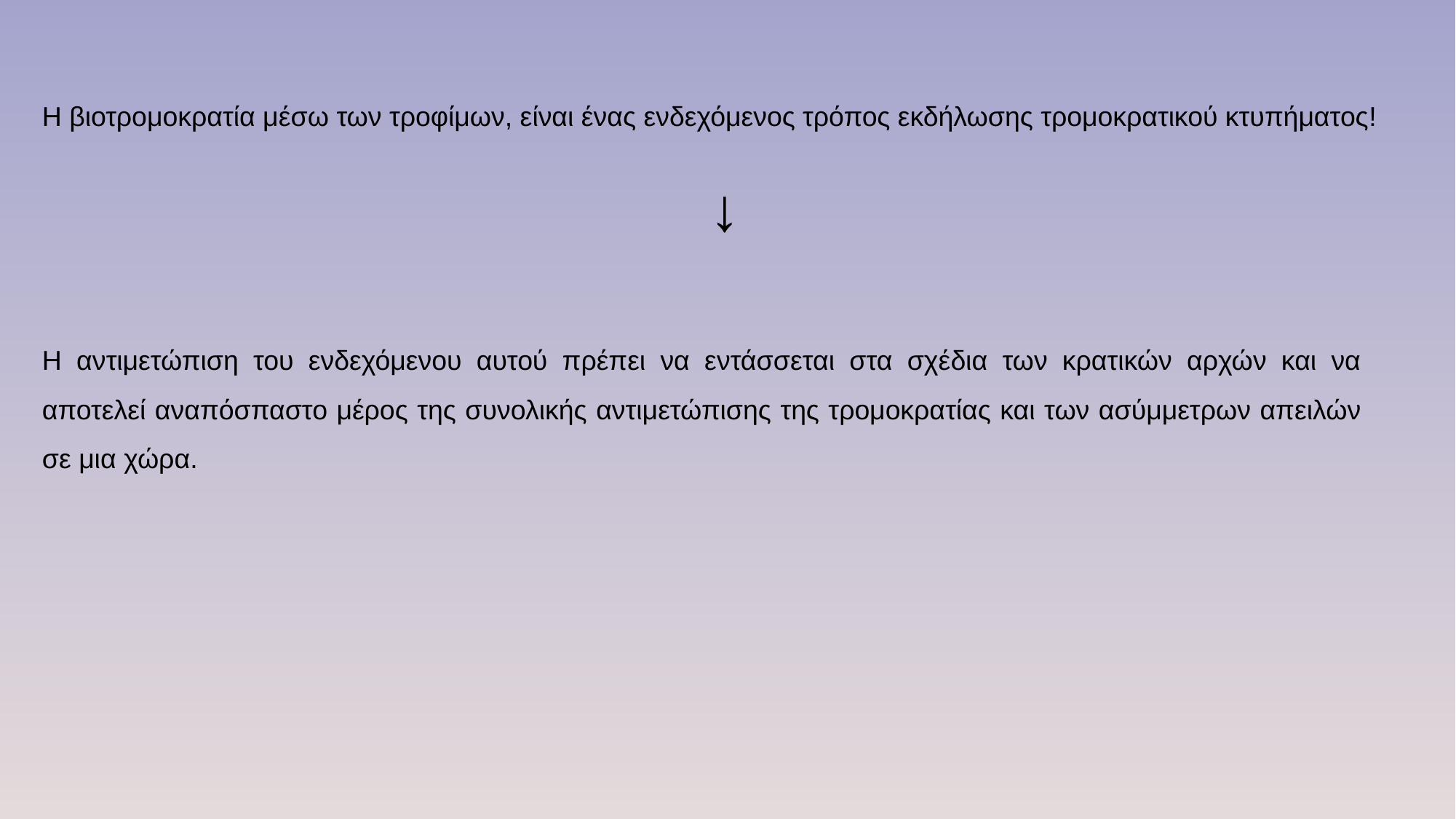

Η βιοτρομοκρατία μέσω των τροφίμων, είναι ένας ενδεχόμενος τρόπος εκδήλωσης τρομοκρατικού κτυπήματος!
↓
Η αντιμετώπιση του ενδεχόμενου αυτού πρέπει να εντάσσεται στα σχέδια των κρατικών αρχών και να αποτελεί αναπόσπαστο μέρος της συνολικής αντιμετώπισης της τρομοκρατίας και των ασύμμετρων απειλών σε μια χώρα.